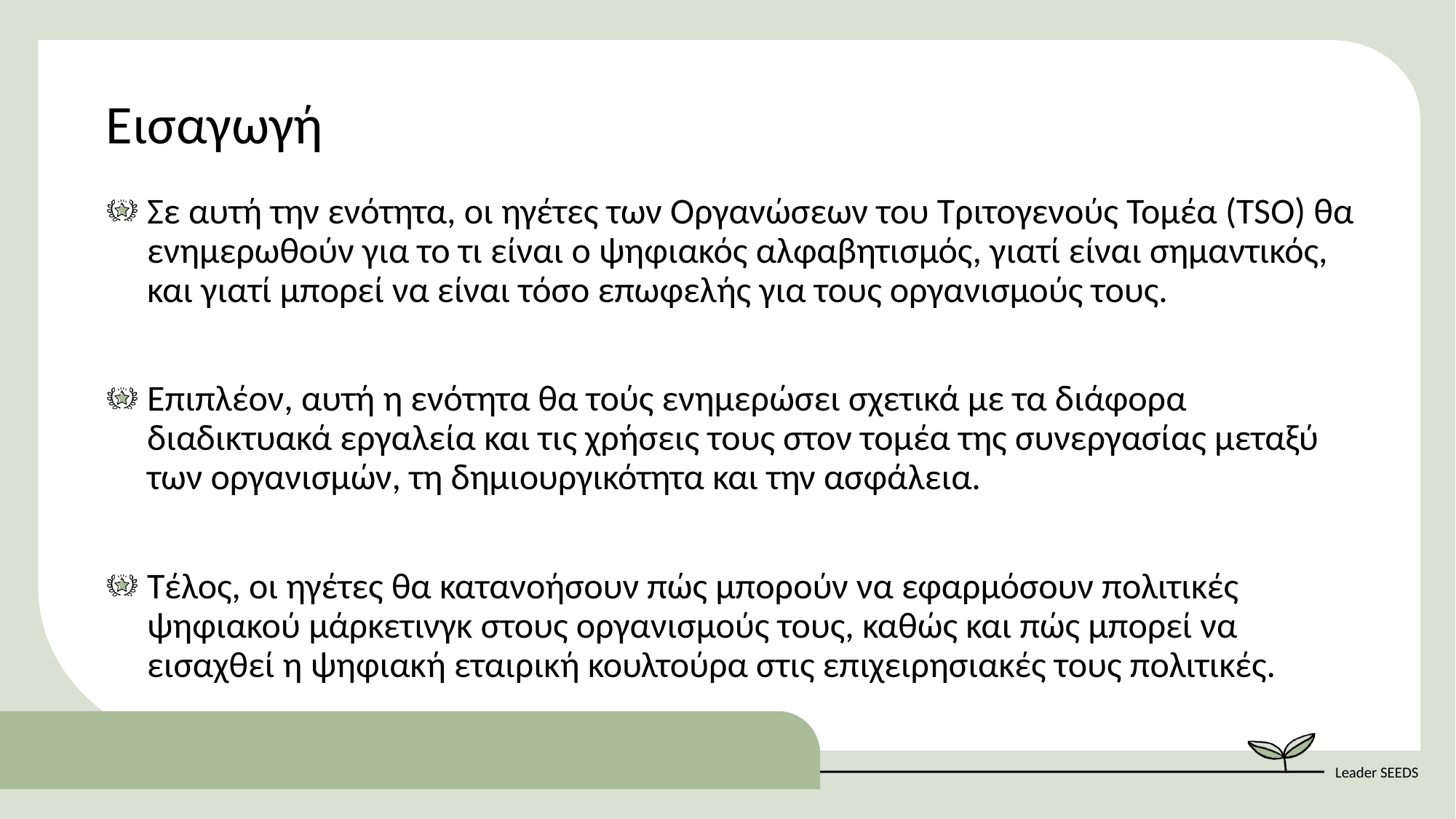

Εισαγωγή
Σε αυτή την ενότητα, οι ηγέτες των Οργανώσεων του Τριτογενούς Τομέα (TSO) θα ενημερωθούν για το τι είναι ο ψηφιακός αλφαβητισμός, γιατί είναι σημαντικός, και γιατί μπορεί να είναι τόσο επωφελής για τους οργανισμούς τους.

Επιπλέον, αυτή η ενότητα θα τούς ενημερώσει σχετικά με τα διάφορα διαδικτυακά εργαλεία και τις χρήσεις τους στον τομέα της συνεργασίας μεταξύ των οργανισμών, τη δημιουργικότητα και την ασφάλεια.

Τέλος, οι ηγέτες θα κατανοήσουν πώς μπορούν να εφαρμόσουν πολιτικές ψηφιακού μάρκετινγκ στους οργανισμούς τους, καθώς και πώς μπορεί να εισαχθεί η ψηφιακή εταιρική κουλτούρα στις επιχειρησιακές τους πολιτικές.